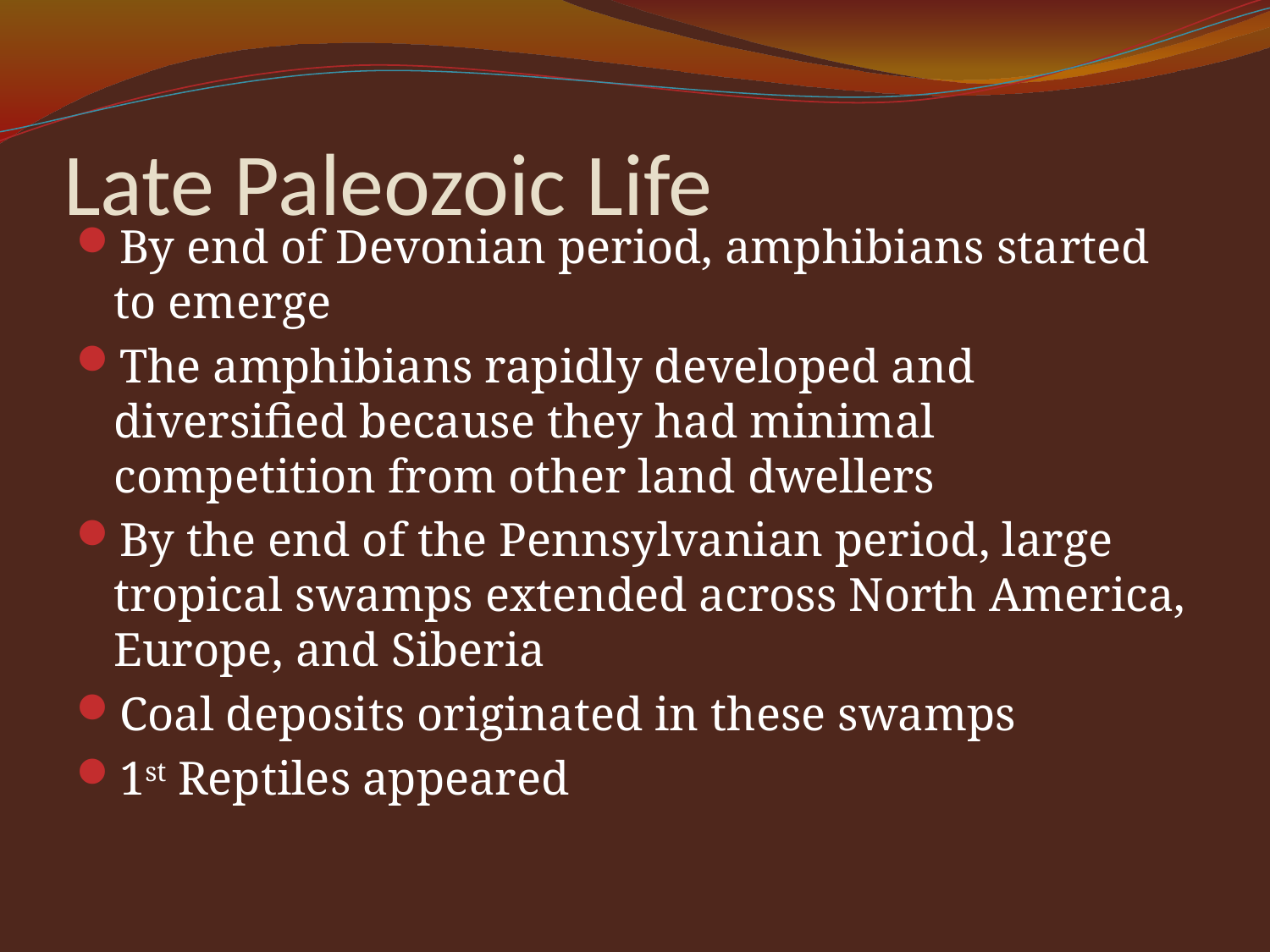

# Late Paleozoic Life
By end of Devonian period, amphibians started to emerge
The amphibians rapidly developed and diversified because they had minimal competition from other land dwellers
By the end of the Pennsylvanian period, large tropical swamps extended across North America, Europe, and Siberia
Coal deposits originated in these swamps
1st Reptiles appeared